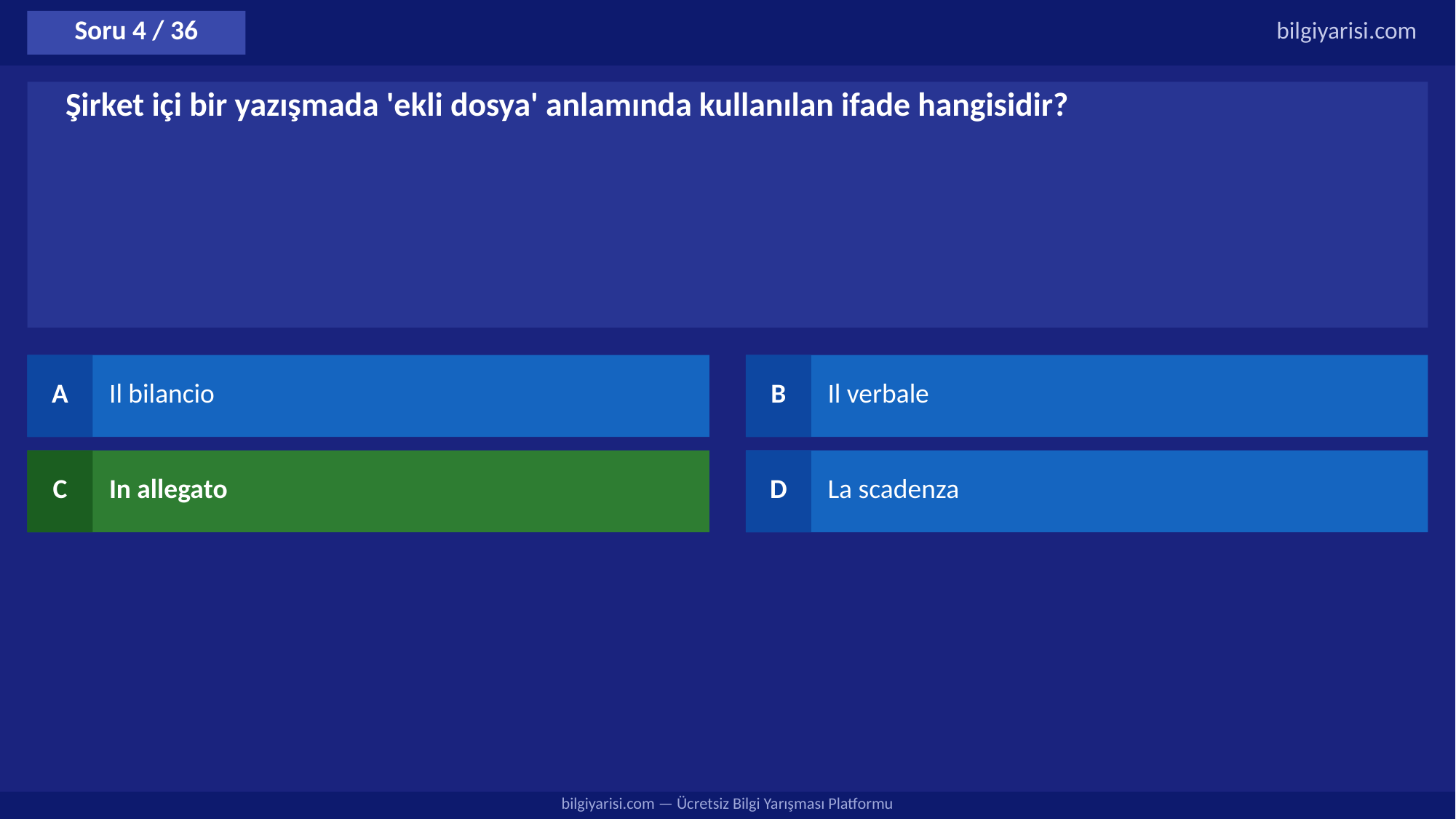

Soru 4 / 36
bilgiyarisi.com

Şirket içi bir yazışmada 'ekli dosya' anlamında kullanılan ifade hangisidir?

A
Il bilancio

B
Il verbale

C
In allegato

D
La scadenza
bilgiyarisi.com — Ücretsiz Bilgi Yarışması Platformu